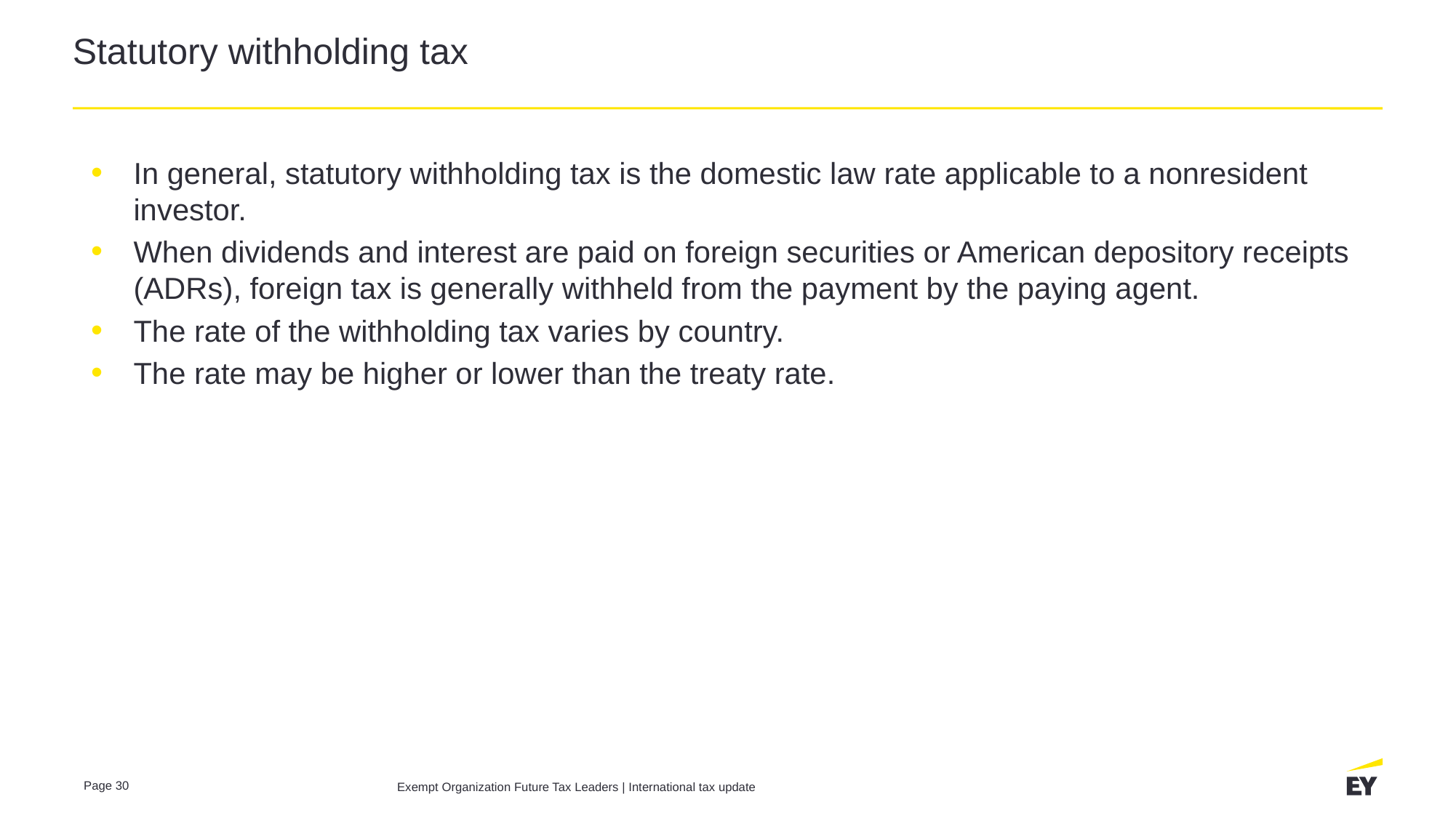

# Statutory withholding tax
In general, statutory withholding tax is the domestic law rate applicable to a nonresident investor.
When dividends and interest are paid on foreign securities or American depository receipts (ADRs), foreign tax is generally withheld from the payment by the paying agent.
The rate of the withholding tax varies by country.
The rate may be higher or lower than the treaty rate.